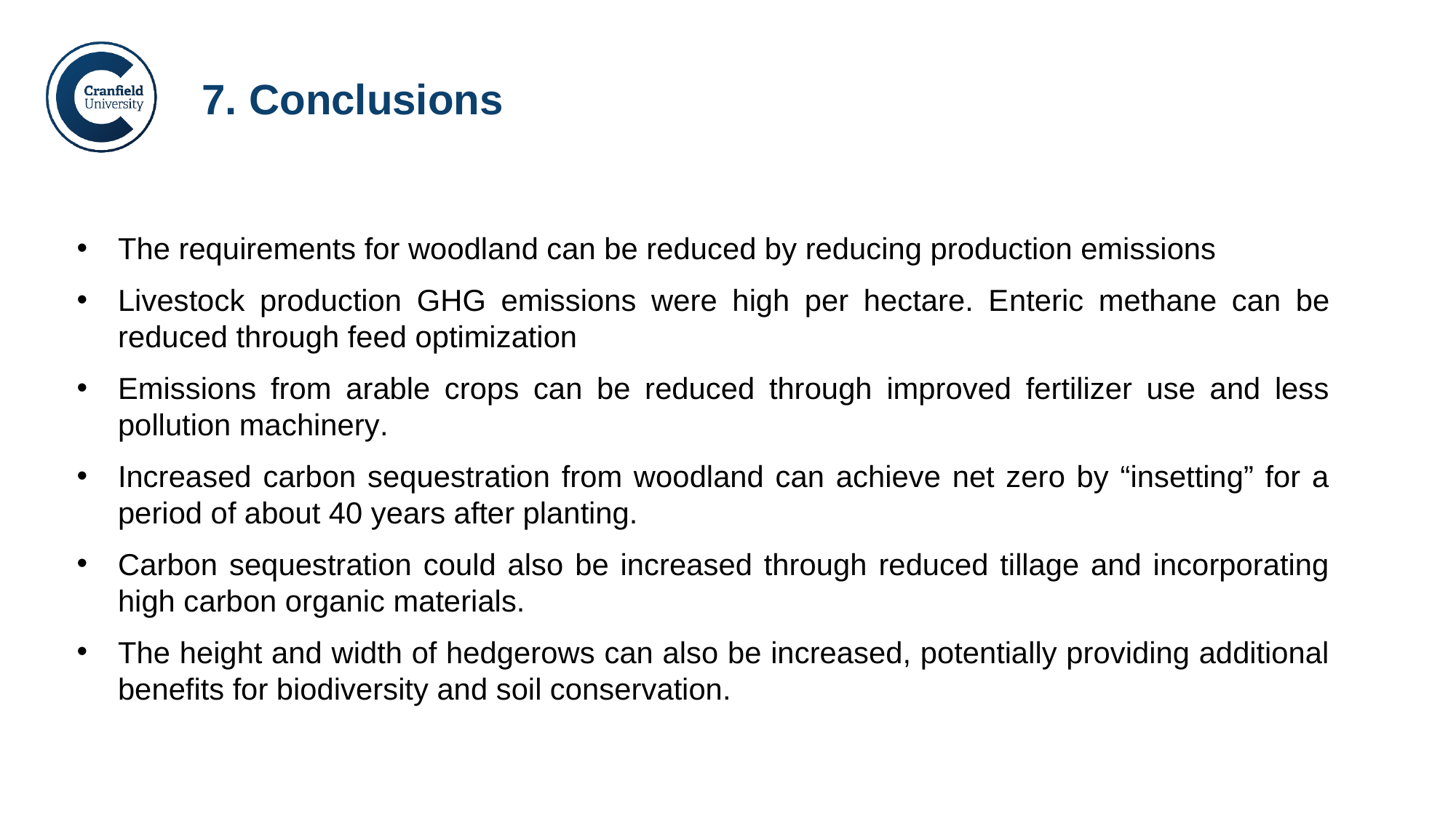

7. Conclusions

The requirements for woodland can be reduced by reducing production emissions
Livestock production GHG emissions were high per hectare. Enteric methane can be reduced through feed optimization
Emissions from arable crops can be reduced through improved fertilizer use and less pollution machinery.
Increased carbon sequestration from woodland can achieve net zero by “insetting” for a period of about 40 years after planting.
Carbon sequestration could also be increased through reduced tillage and incorporating high carbon organic materials.
The height and width of hedgerows can also be increased, potentially providing additional benefits for biodiversity and soil conservation.